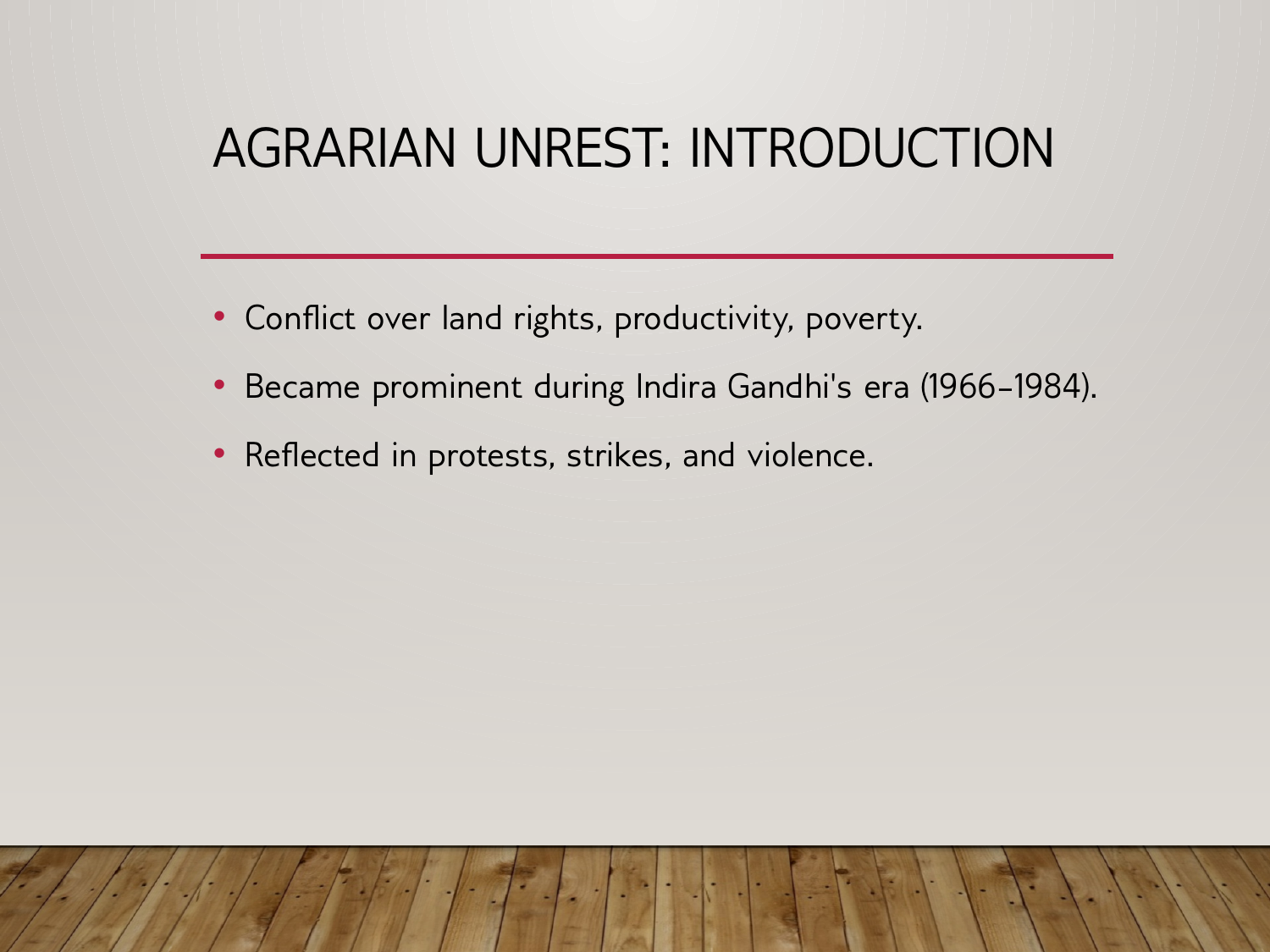

# Agrarian Unrest: Introduction
Conflict over land rights, productivity, poverty.
Became prominent during Indira Gandhi's era (1966–1984).
Reflected in protests, strikes, and violence.